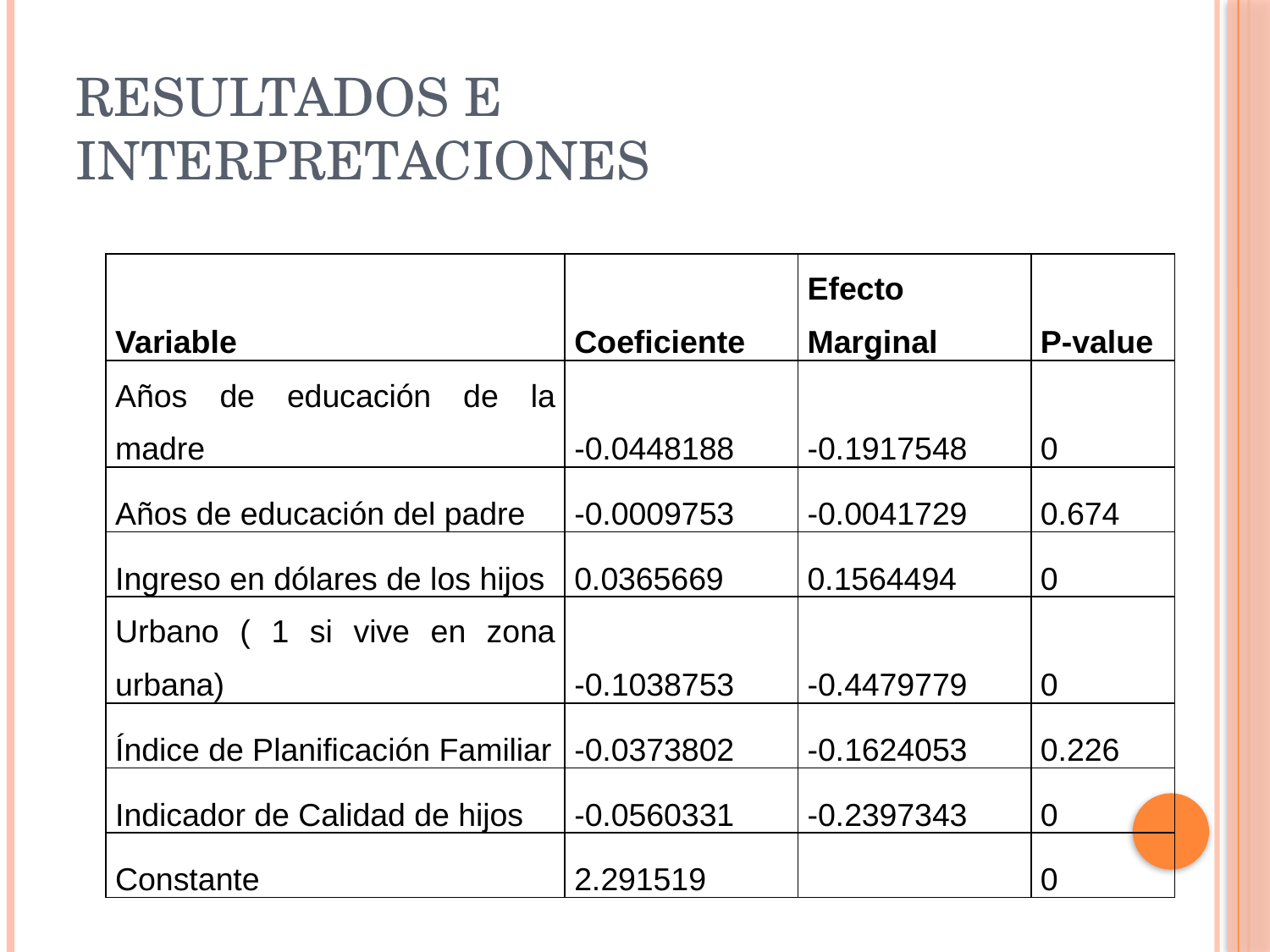

# RESULTADOS E INTERPRETACIONES
| Variable | Coeficiente | Efecto Marginal | P-value |
| --- | --- | --- | --- |
| Años de educación de la madre | -0.0448188 | -0.1917548 | 0 |
| Años de educación del padre | -0.0009753 | -0.0041729 | 0.674 |
| Ingreso en dólares de los hijos | 0.0365669 | 0.1564494 | 0 |
| Urbano ( 1 si vive en zona urbana) | -0.1038753 | -0.4479779 | 0 |
| Índice de Planificación Familiar | -0.0373802 | -0.1624053 | 0.226 |
| Indicador de Calidad de hijos | -0.0560331 | -0.2397343 | 0 |
| Constante | 2.291519 |  | 0 |